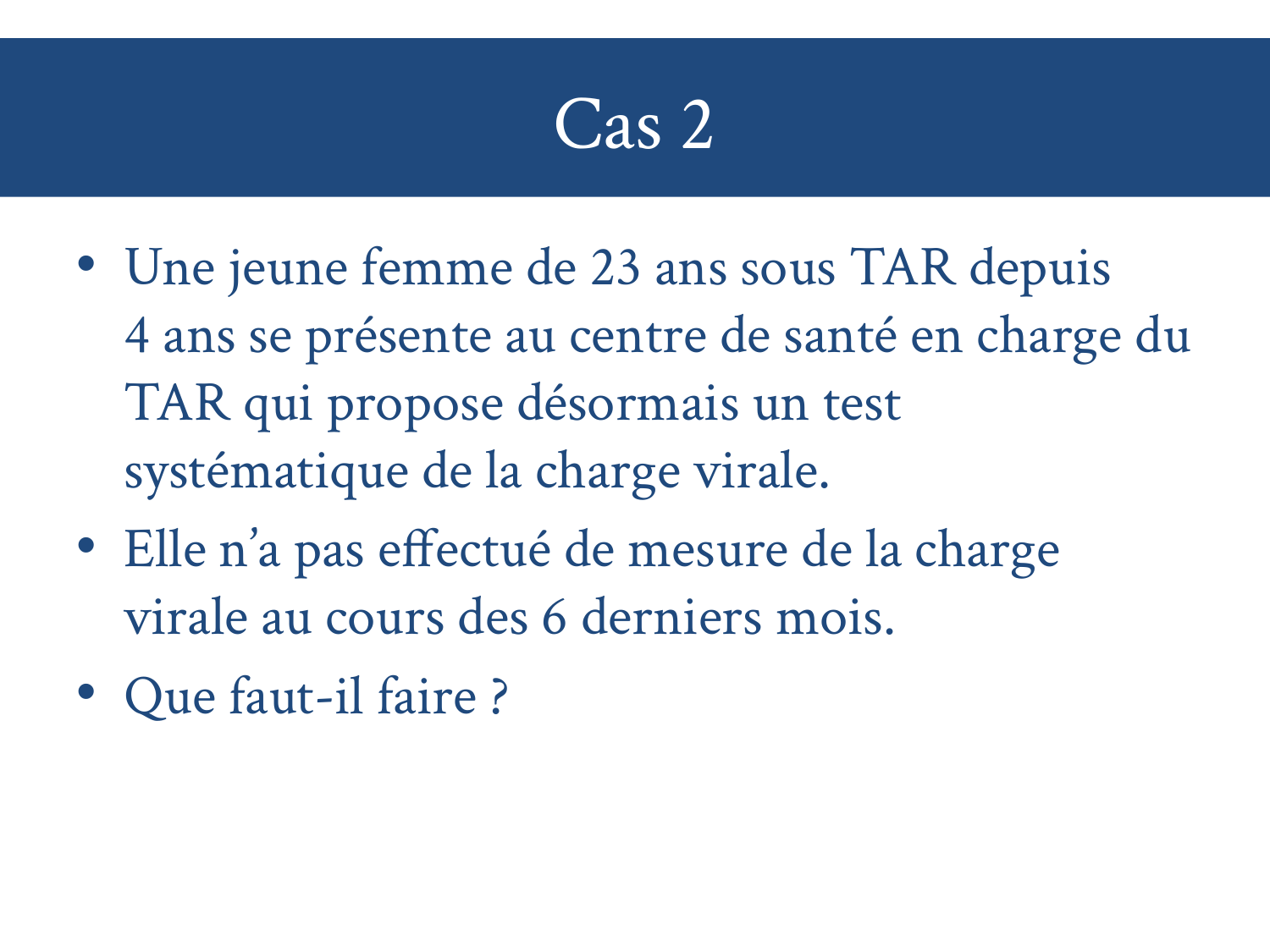

# Cas 2
Une jeune femme de 23 ans sous TAR depuis 4 ans se présente au centre de santé en charge du TAR qui propose désormais un test systématique de la charge virale.
Elle n’a pas effectué de mesure de la charge virale au cours des 6 derniers mois.
Que faut-il faire ?